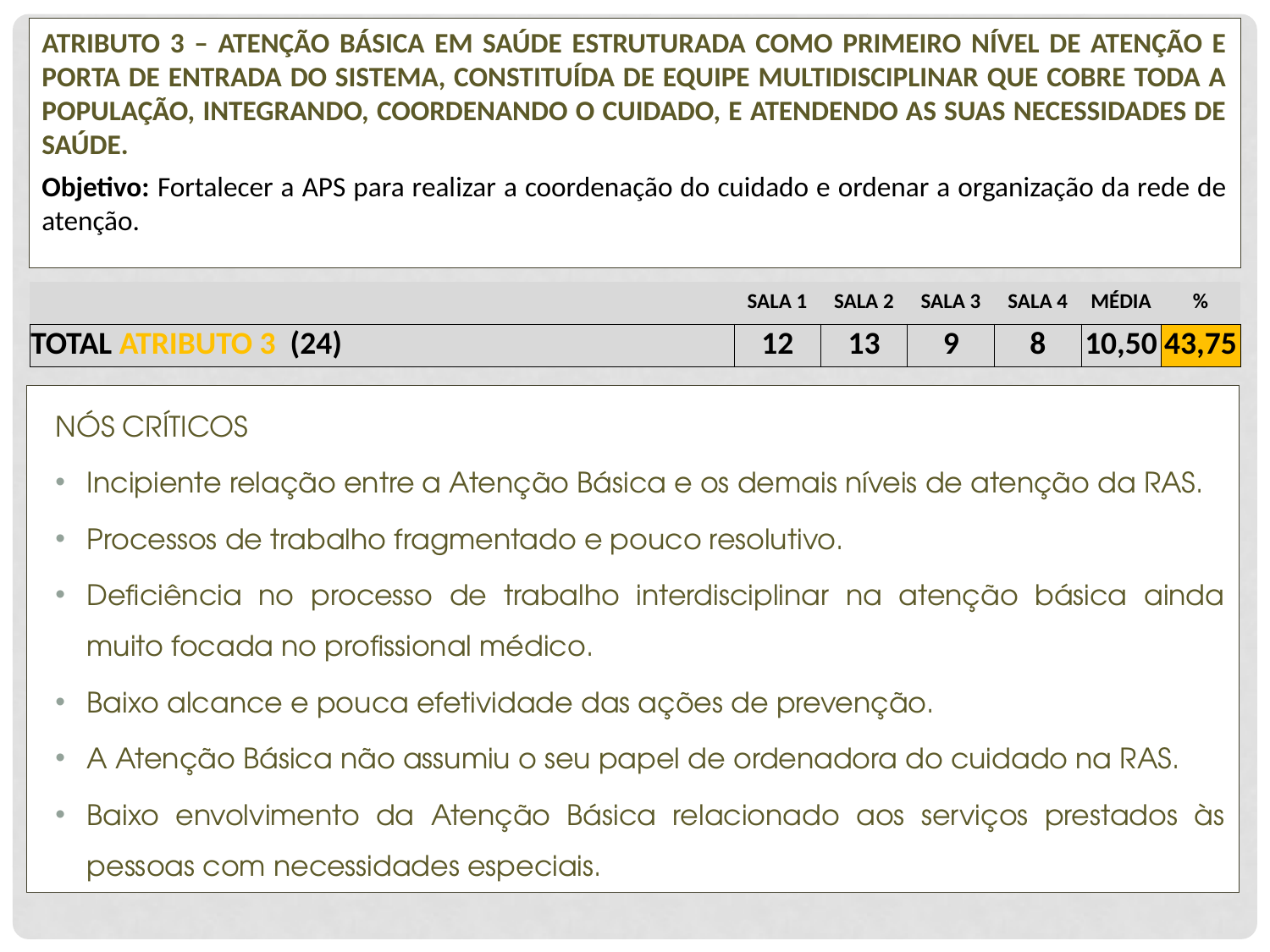

ATRIBUTO 3 – ATENÇÃO BÁSICA EM SAÚDE ESTRUTURADA COMO PRIMEIRO NÍVEL DE ATENÇÃO E PORTA DE ENTRADA DO SISTEMA, CONSTITUÍDA DE EQUIPE MULTIDISCIPLINAR QUE COBRE TODA A POPULAÇÃO, INTEGRANDO, COORDENANDO O CUIDADO, E ATENDENDO AS SUAS NECESSIDADES DE SAÚDE.

Objetivo: Fortalecer a APS para realizar a coordenação do cuidado e ordenar a organização da rede de atenção.

|  |  |  | SALA 1 | SALA 2 | SALA 3 | SALA 4 | MÉDIA | % |
| --- | --- | --- | --- | --- | --- | --- | --- | --- |
| TOTAL ATRIBUTO 3 (24) |  |  | 12 | 13 | 9 | 8 | 10,50 | 43,75 |
NÓS CRÍTICOS
Incipiente relação entre a Atenção Básica e os demais níveis de atenção da RAS.
Processos de trabalho fragmentado e pouco resolutivo.
Deficiência no processo de trabalho interdisciplinar na atenção básica ainda muito focada no profissional médico.
Baixo alcance e pouca efetividade das ações de prevenção.
A Atenção Básica não assumiu o seu papel de ordenadora do cuidado na RAS.
Baixo envolvimento da Atenção Básica relacionado aos serviços prestados às pessoas com necessidades especiais.